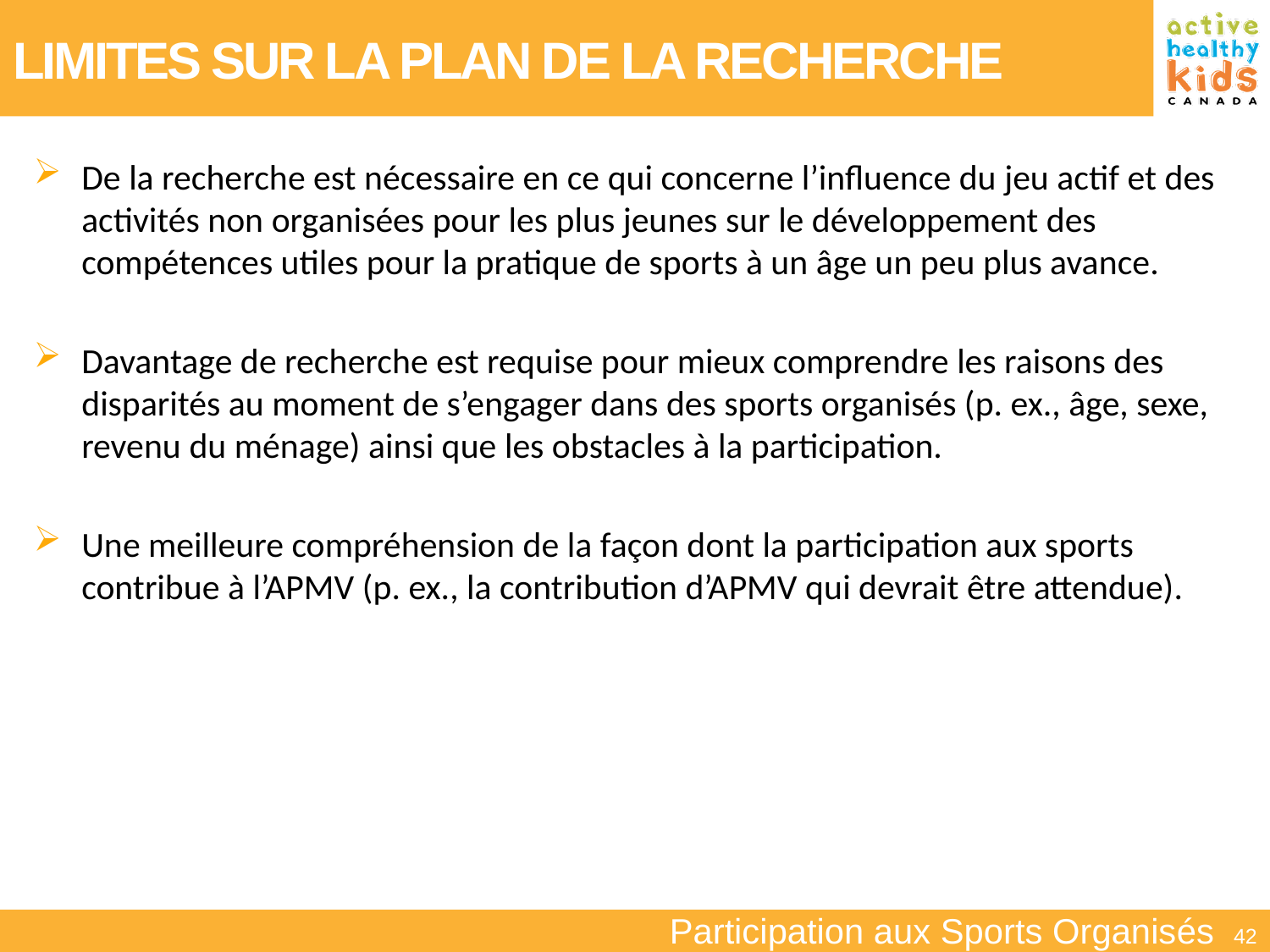

# LIMITES SUR LA PLAN DE LA RECHERCHE
De la recherche est nécessaire en ce qui concerne l’influence du jeu actif et des activités non organisées pour les plus jeunes sur le développement des compétences utiles pour la pratique de sports à un âge un peu plus avance.

Davantage de recherche est requise pour mieux comprendre les raisons des disparités au moment de s’engager dans des sports organisés (p. ex., âge, sexe, revenu du ménage) ainsi que les obstacles à la participation.

Une meilleure compréhension de la façon dont la participation aux sports contribue à l’APMV (p. ex., la contribution d’APMV qui devrait être attendue).
Participation aux Sports Organisés